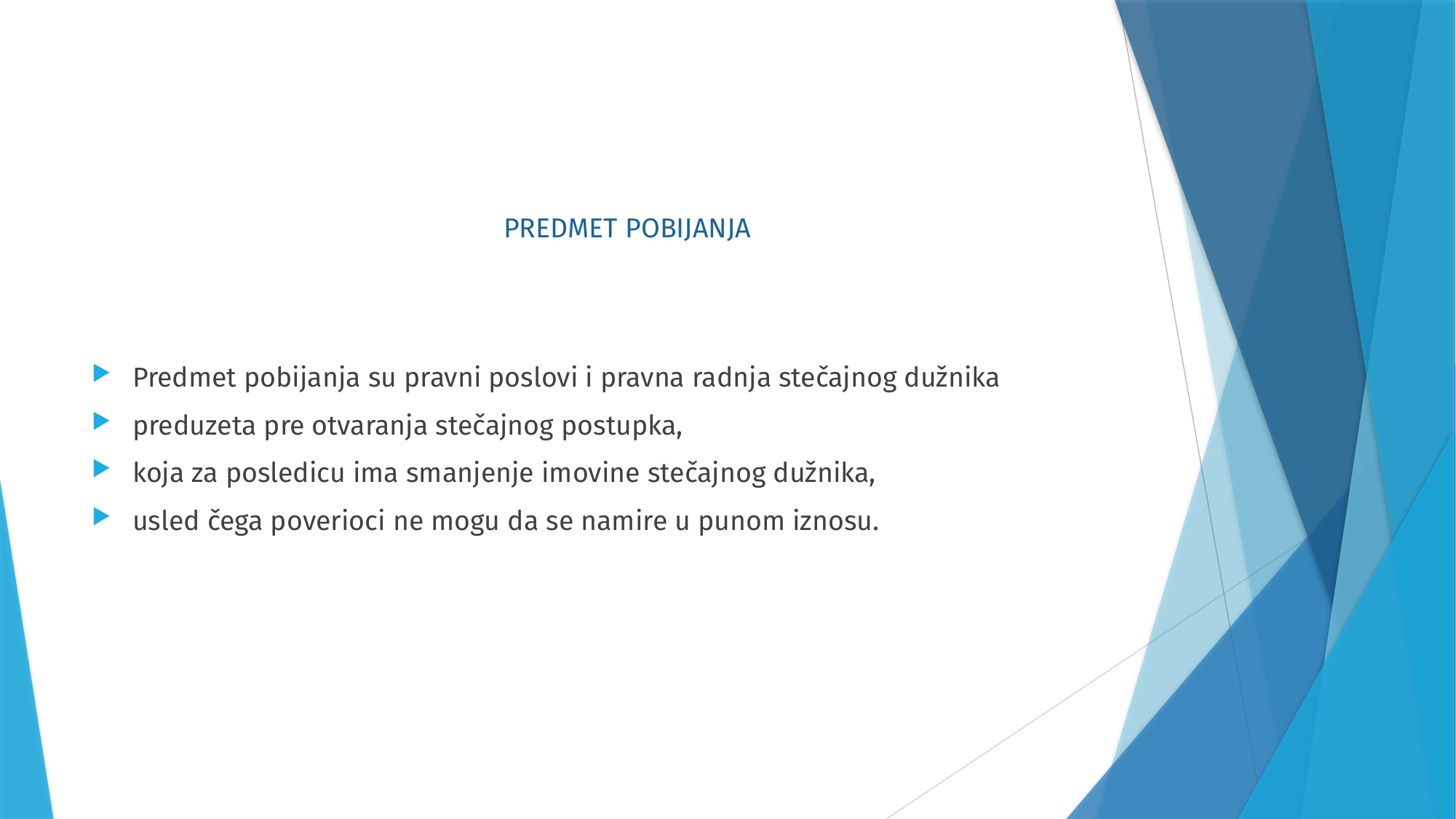

PREDMET POBIJANJA

Predmet pobijanja su pravni poslovi i pravna radnja stečajnog dužnika
preduzeta pre otvaranja stečajnog postupka,
koja za posledicu ima smanjenje imovine stečajnog dužnika,
usled čega poverioci ne mogu da se namire u punom iznosu.